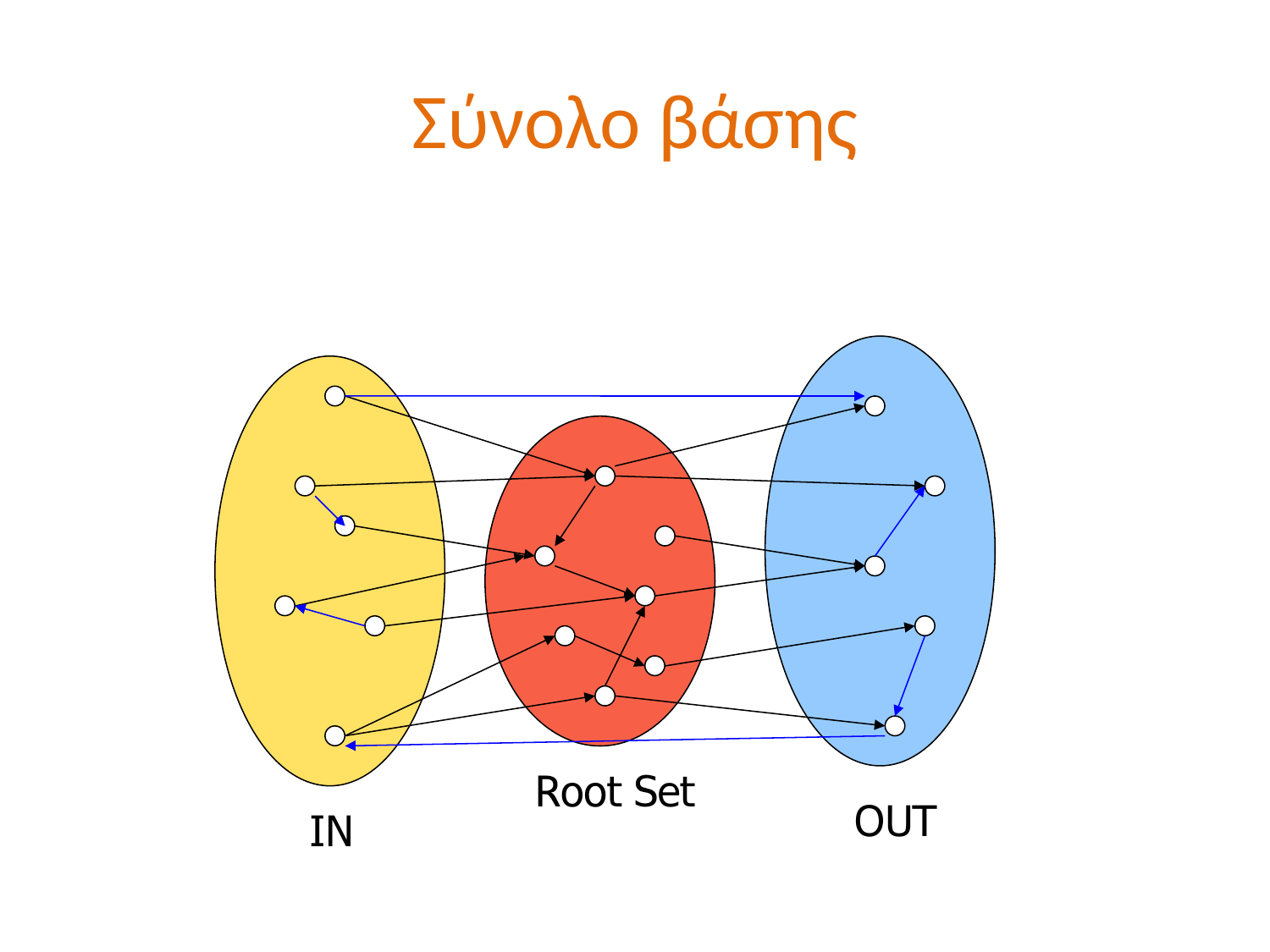

# Σύνολο βάσης

Root Set
OUT
IN